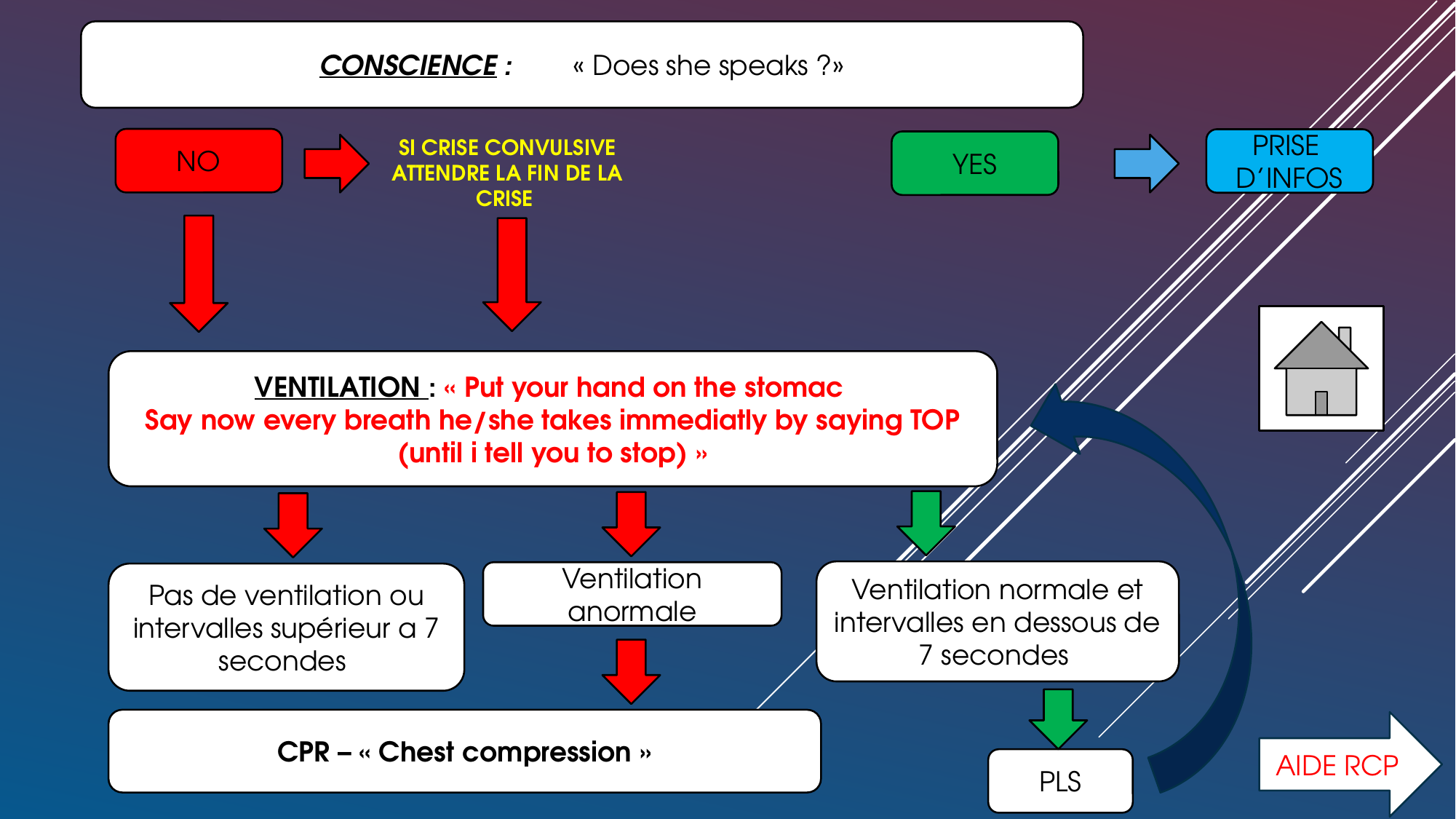

CONSCIENCE :        « Does she speaks ?»
NO
SI CRISE CONVULSIVE ATTENDRE LA FIN DE LA CRISE
PRISE  D’INFOS

YES

VENTILATION : « Put your hand on the stomac
 Say now every breath he/she takes immediatly by saying TOP
(until i tell you to stop) »

Ventilation normale et intervalles en dessous de 7 secondes
Ventilation anormale
Pas de ventilation ou intervalles supérieur a 7 secondes

CPR – « Chest compression »
AIDE RCP
PLS